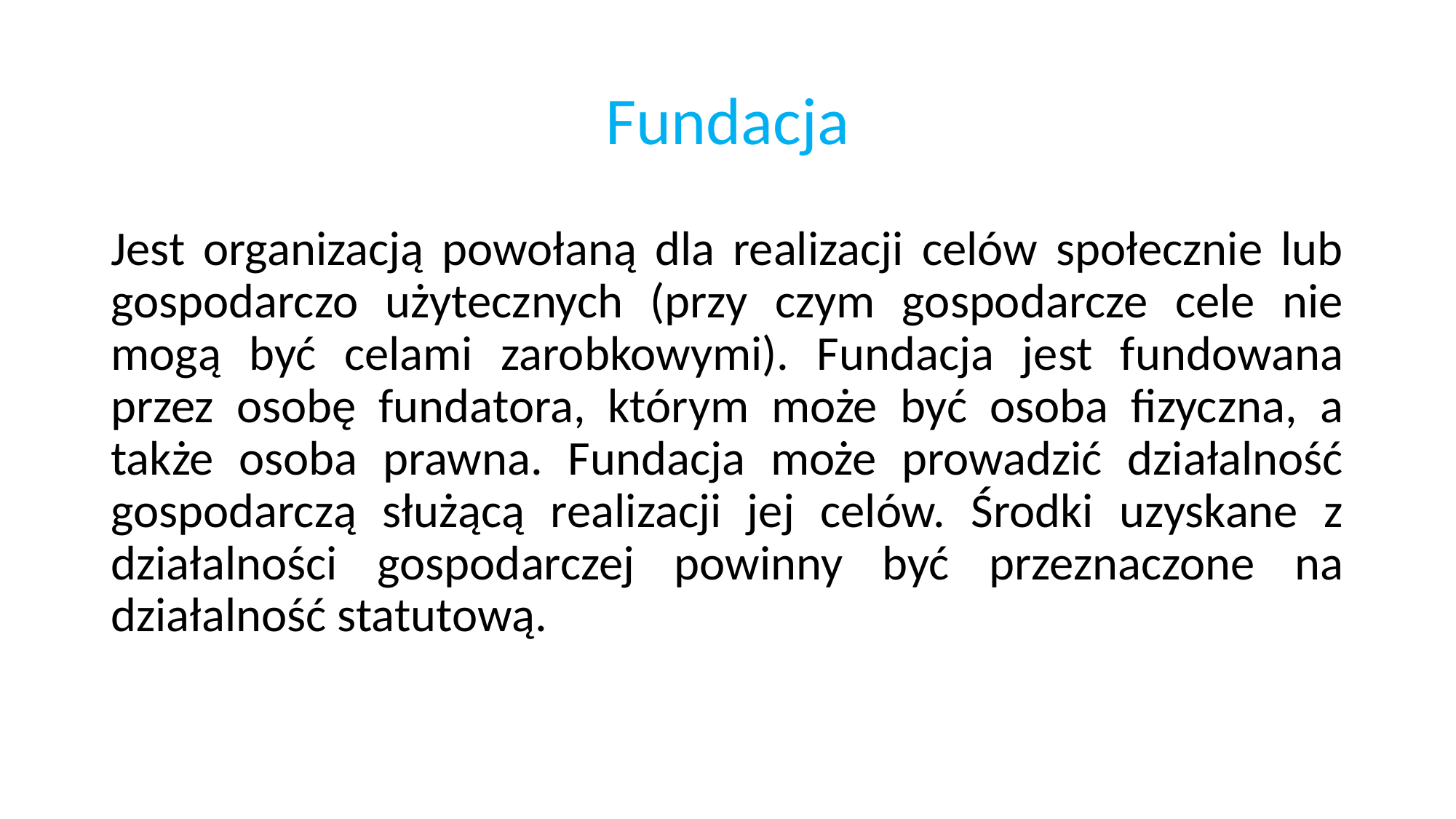

# Fundacja
Jest organizacją powołaną dla realizacji celów społecznie lub gospodarczo użytecznych (przy czym gospodarcze cele nie mogą być celami zarobkowymi). Fundacja jest fundowana przez osobę fundatora, którym może być osoba fizyczna, a także osoba prawna. Fundacja może prowadzić działalność gospodarczą służącą realizacji jej celów. Środki uzyskane z działalności gospodarczej powinny być przeznaczone na działalność statutową.